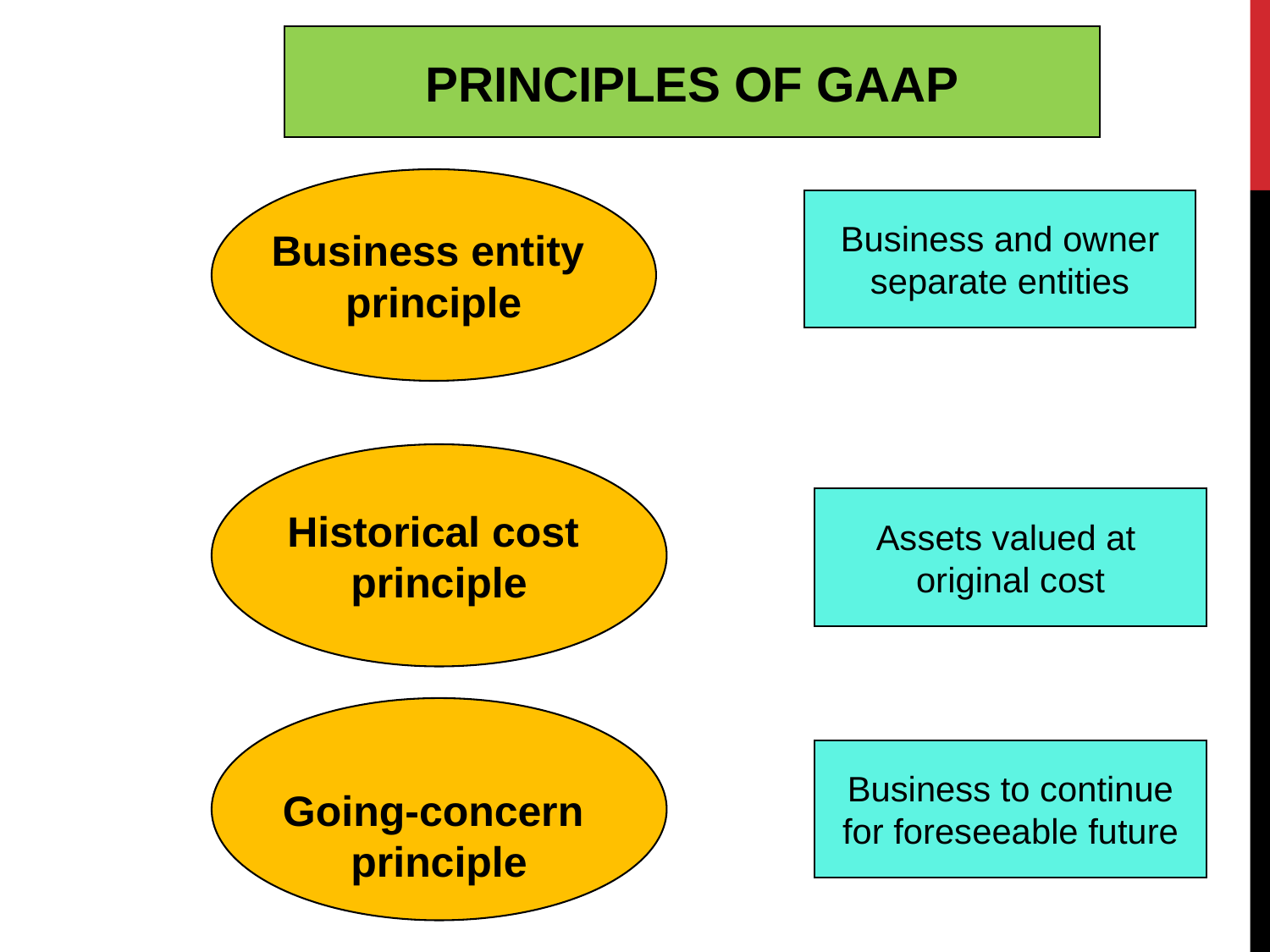

PRINCIPLES OF GAAP

Business entity
principle

Business and owner
separate entities

Historical cost
principle

Assets valued at
original cost

Going-concern
principle

Business to continue
for foreseeable future